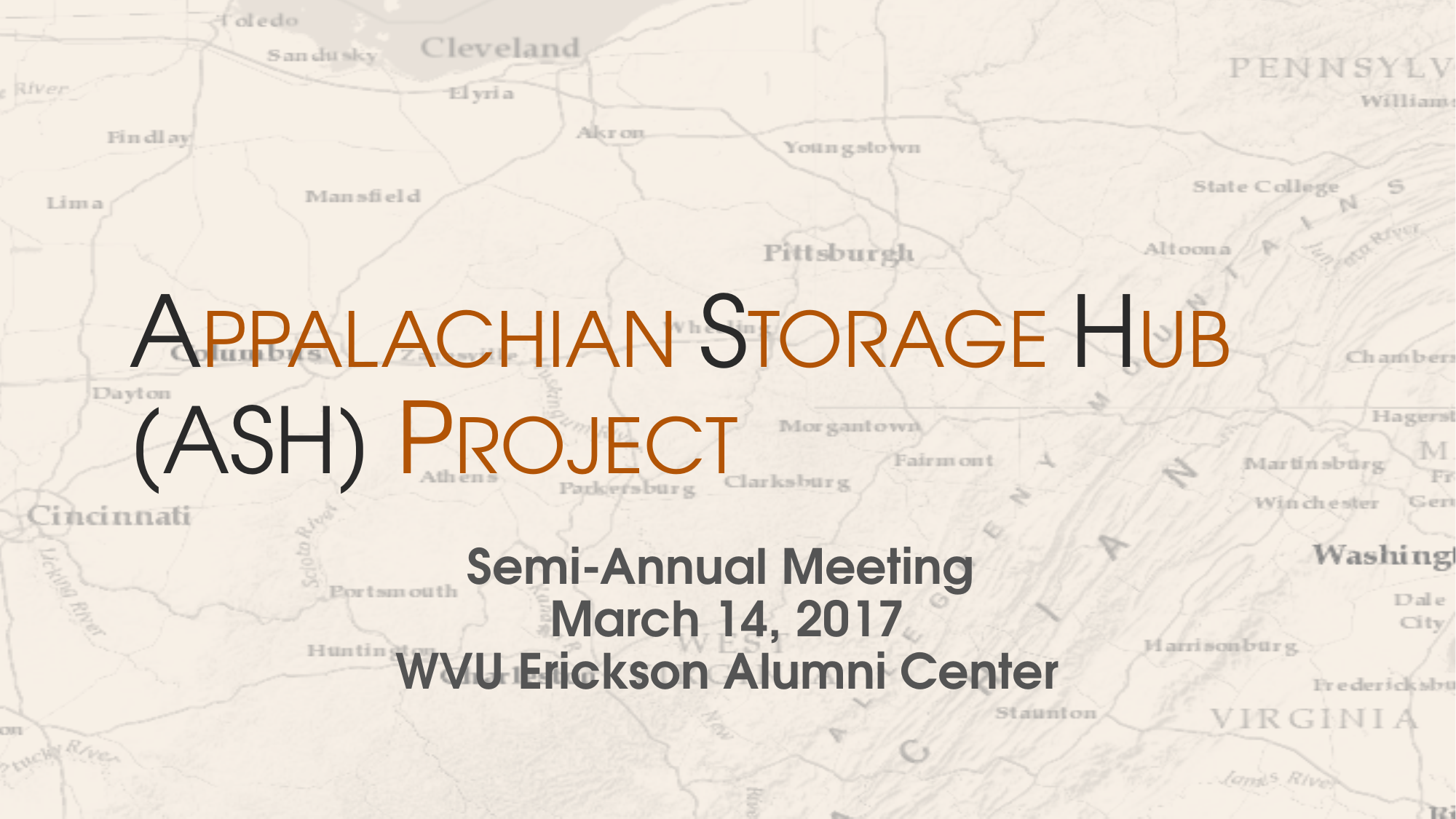

# Appalachian storage Hub (ASH) project
Semi-Annual Meeting
March 14, 2017
WVU Erickson Alumni Center